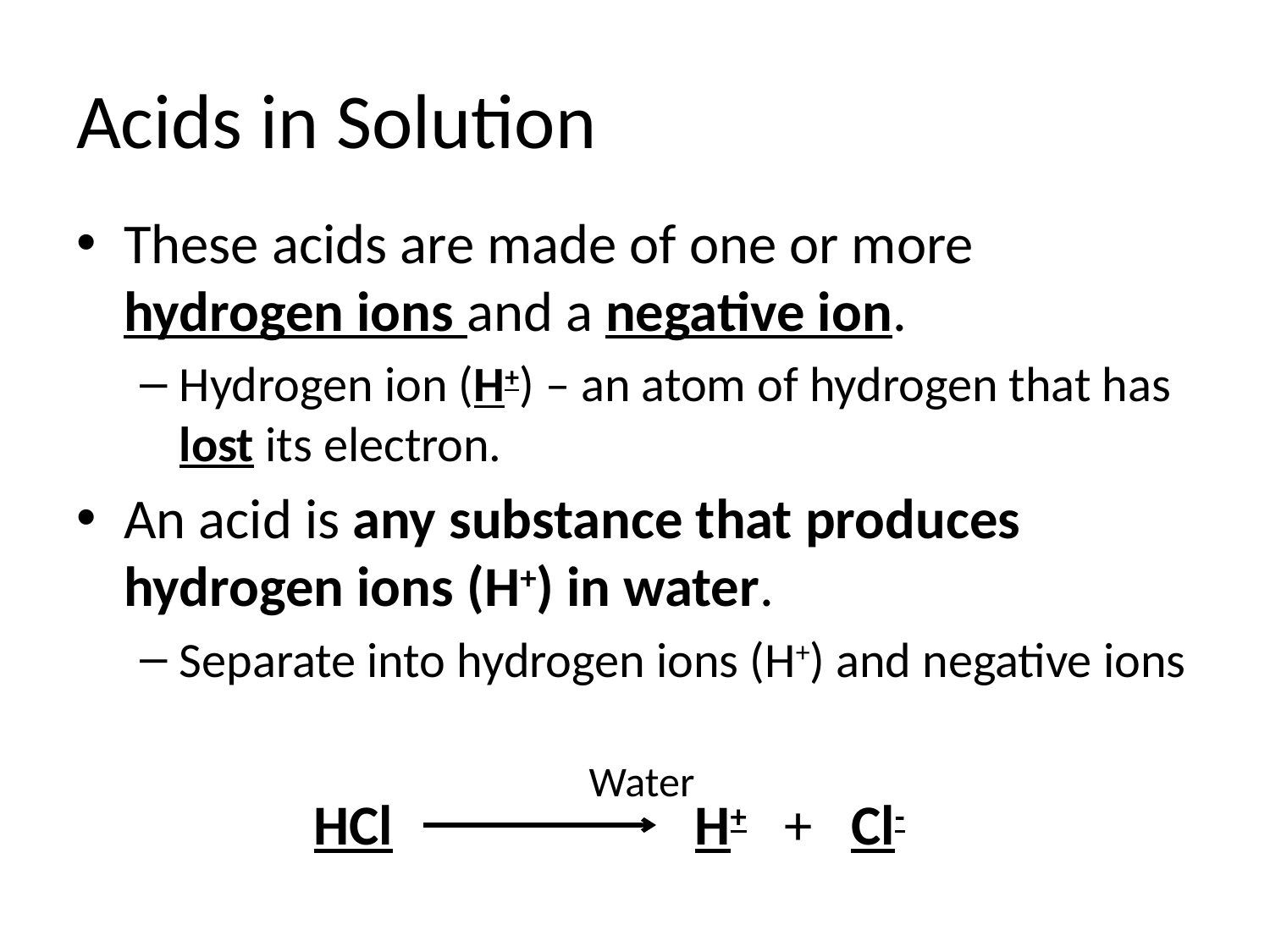

# Acids in Solution
These acids are made of one or more hydrogen ions and a negative ion.
Hydrogen ion (H+) – an atom of hydrogen that has lost its electron.
An acid is any substance that produces hydrogen ions (H+) in water.
Separate into hydrogen ions (H+) and negative ions

				   Water
HCl			H+   +   Cl-